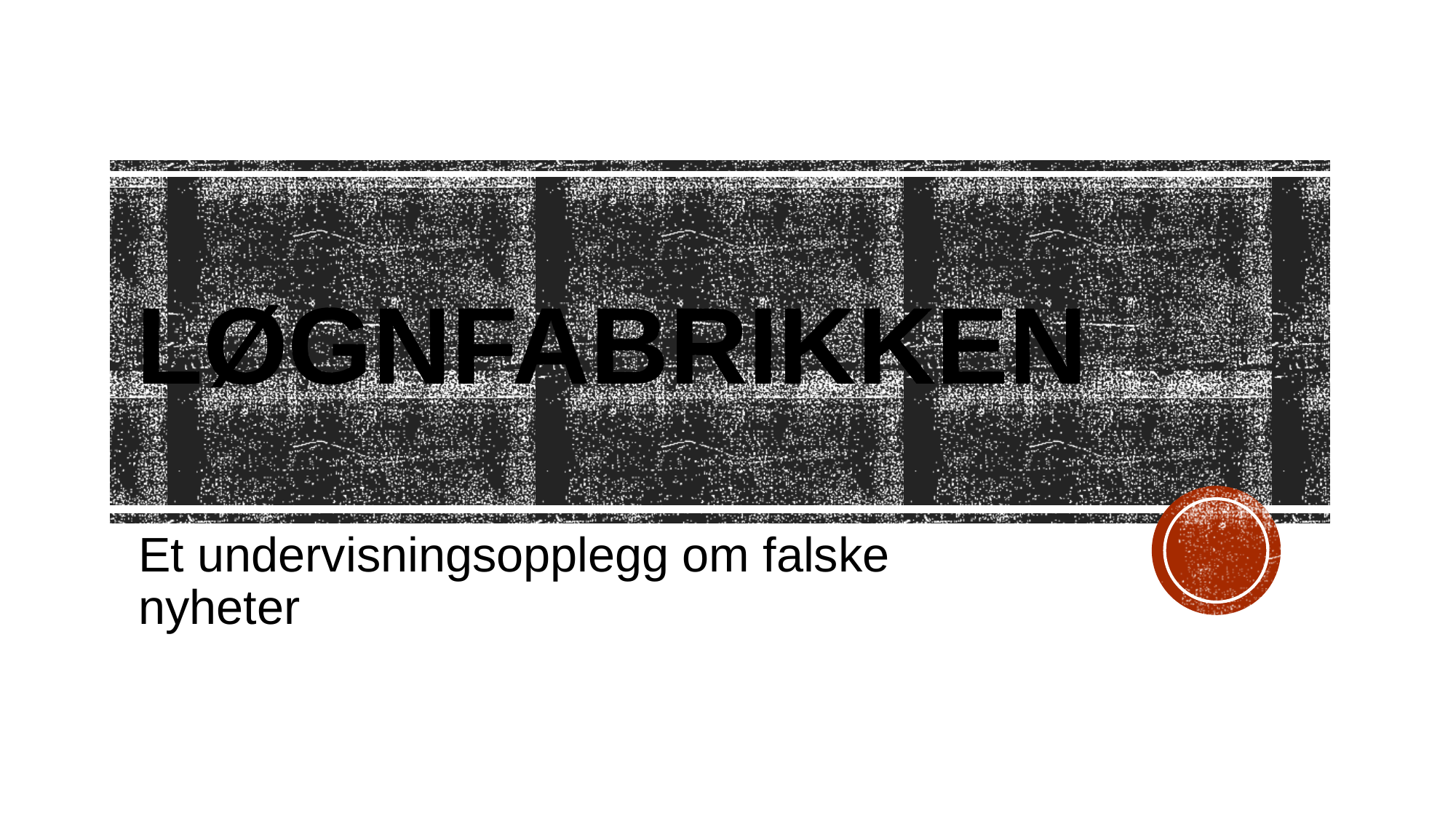

# Løgnfabrikken
Et undervisningsopplegg om falske nyheter